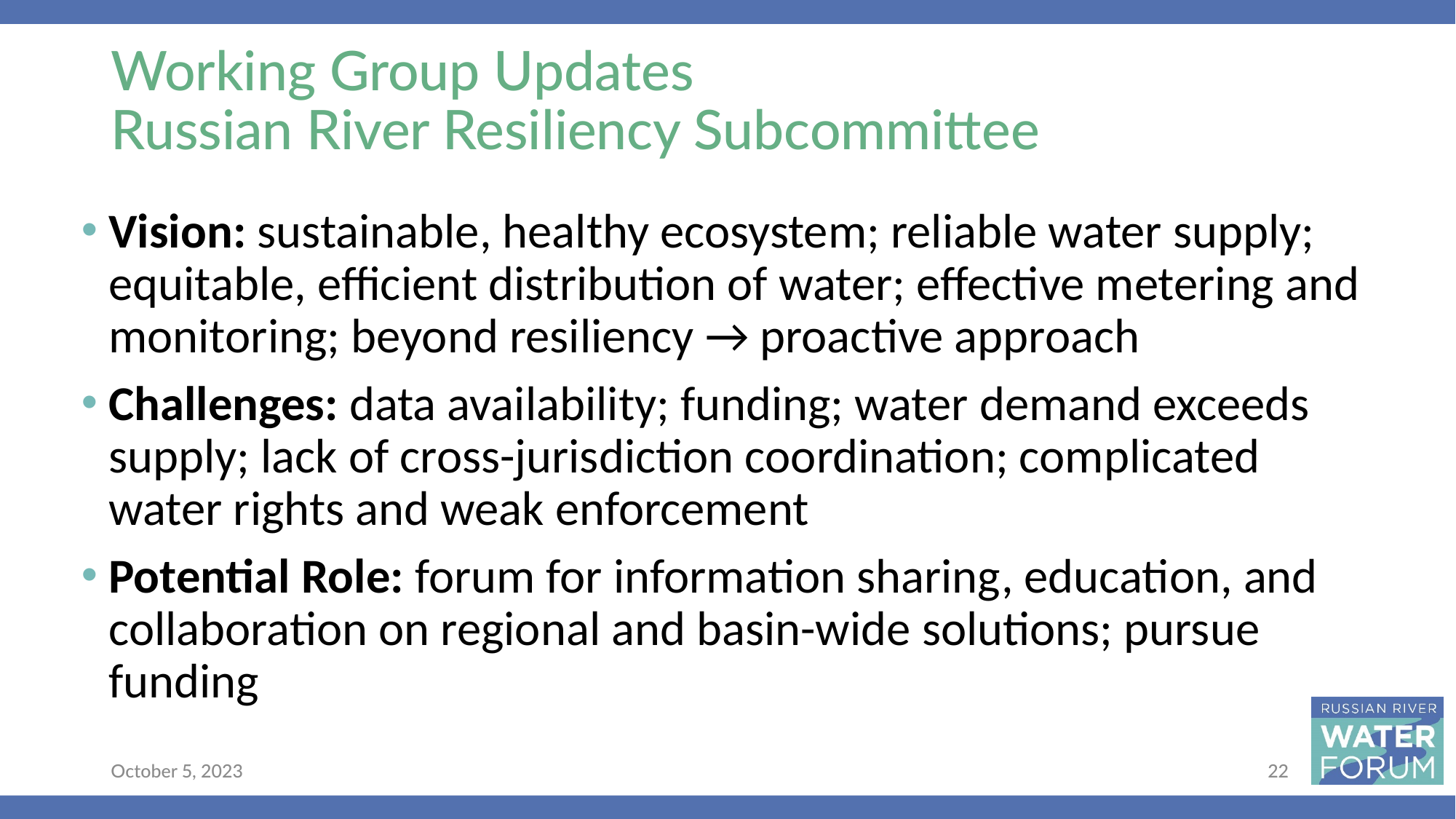

# Working Group Updates Russian River Resiliency Subcommittee
Vision: sustainable, healthy ecosystem; reliable water supply; equitable, efficient distribution of water; effective metering and monitoring; beyond resiliency → proactive approach
Challenges: data availability; funding; water demand exceeds supply; lack of cross-jurisdiction coordination; complicated water rights and weak enforcement
Potential Role: forum for information sharing, education, and collaboration on regional and basin-wide solutions; pursue funding
October 5, 2023
22